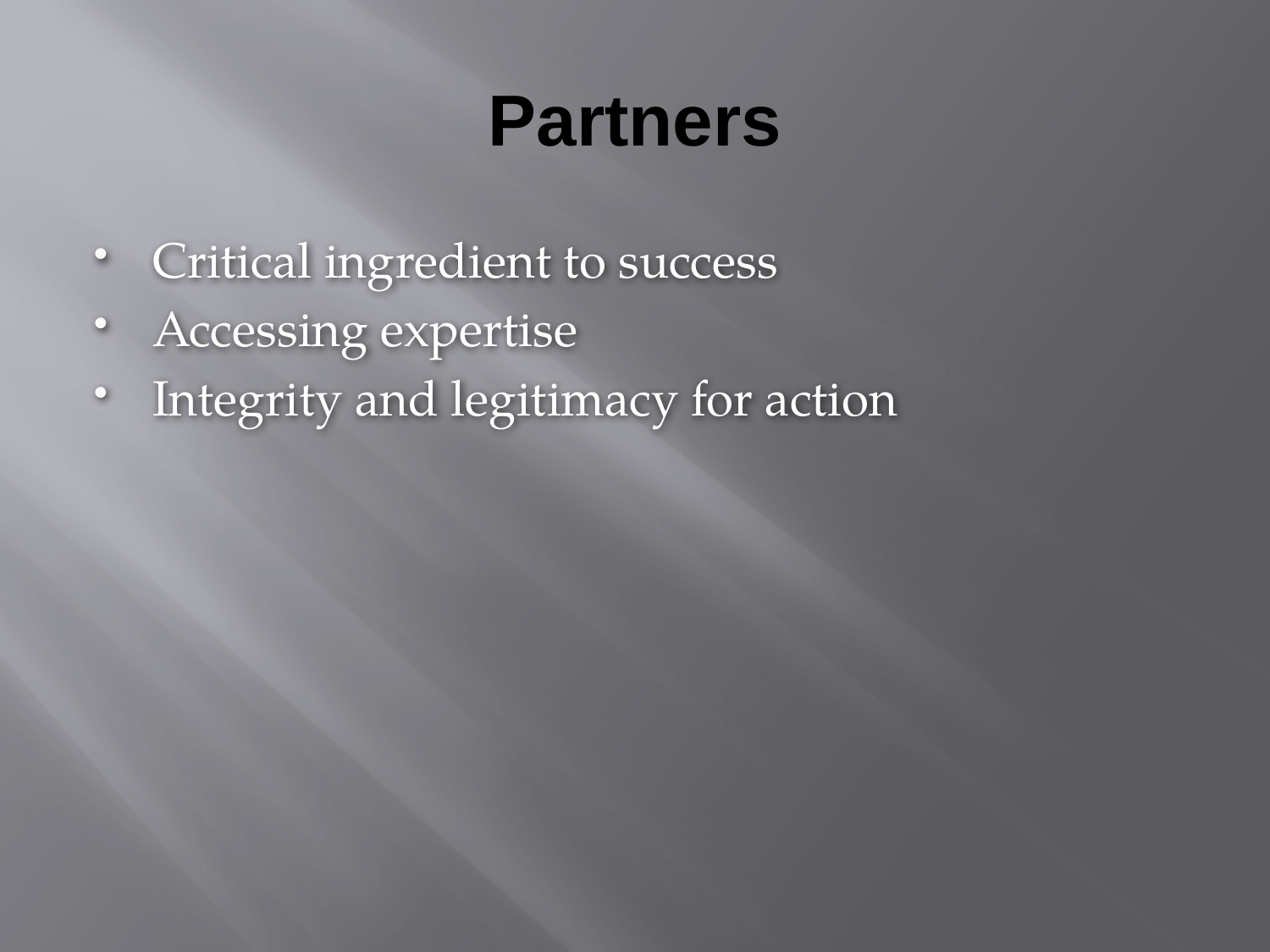

# Partners
Critical ingredient to success
Accessing expertise
Integrity and legitimacy for action